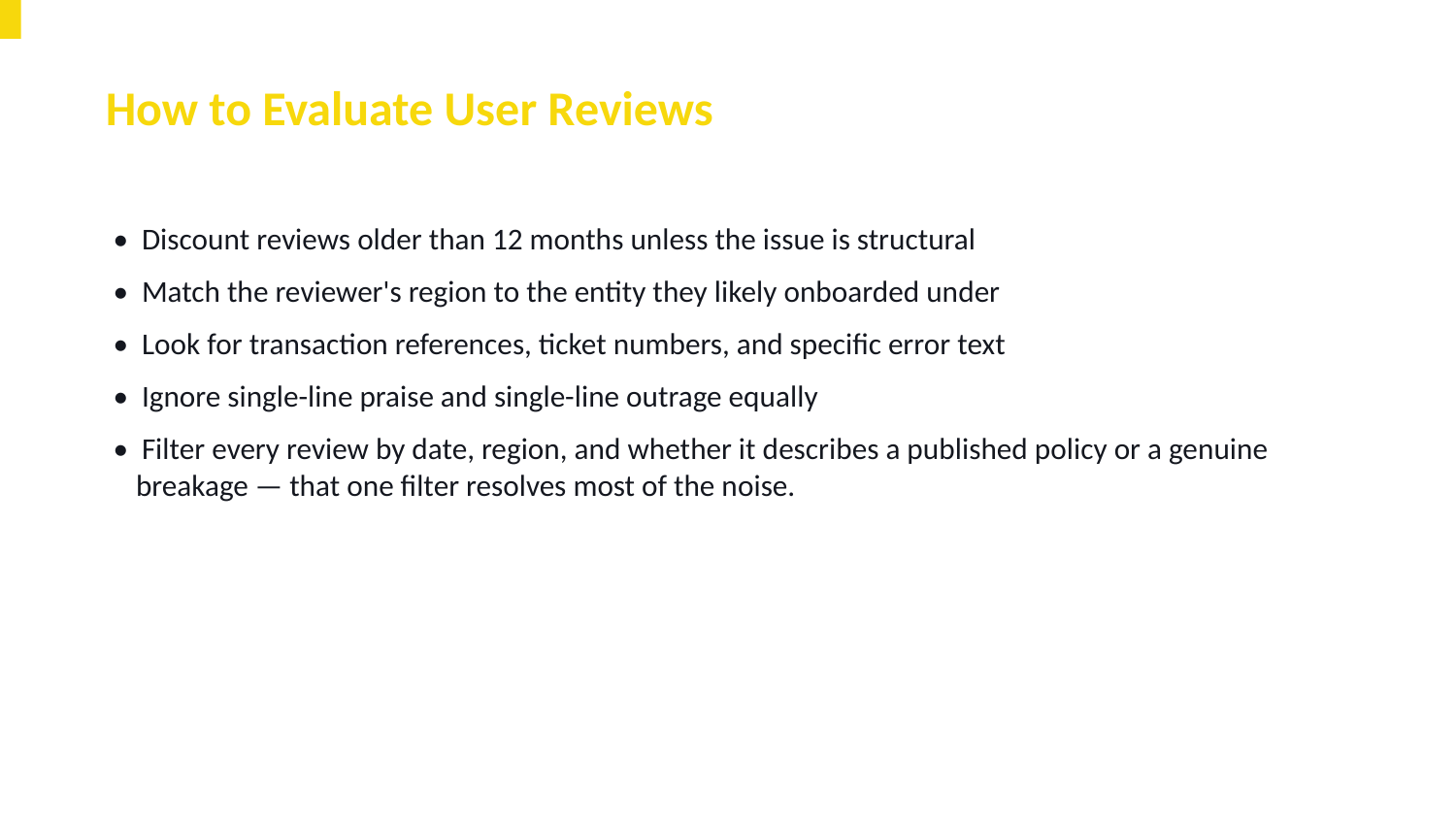

How to Evaluate User Reviews
•  Discount reviews older than 12 months unless the issue is structural
•  Match the reviewer's region to the entity they likely onboarded under
•  Look for transaction references, ticket numbers, and specific error text
•  Ignore single-line praise and single-line outrage equally
•  Filter every review by date, region, and whether it describes a published policy or a genuine breakage — that one filter resolves most of the noise.